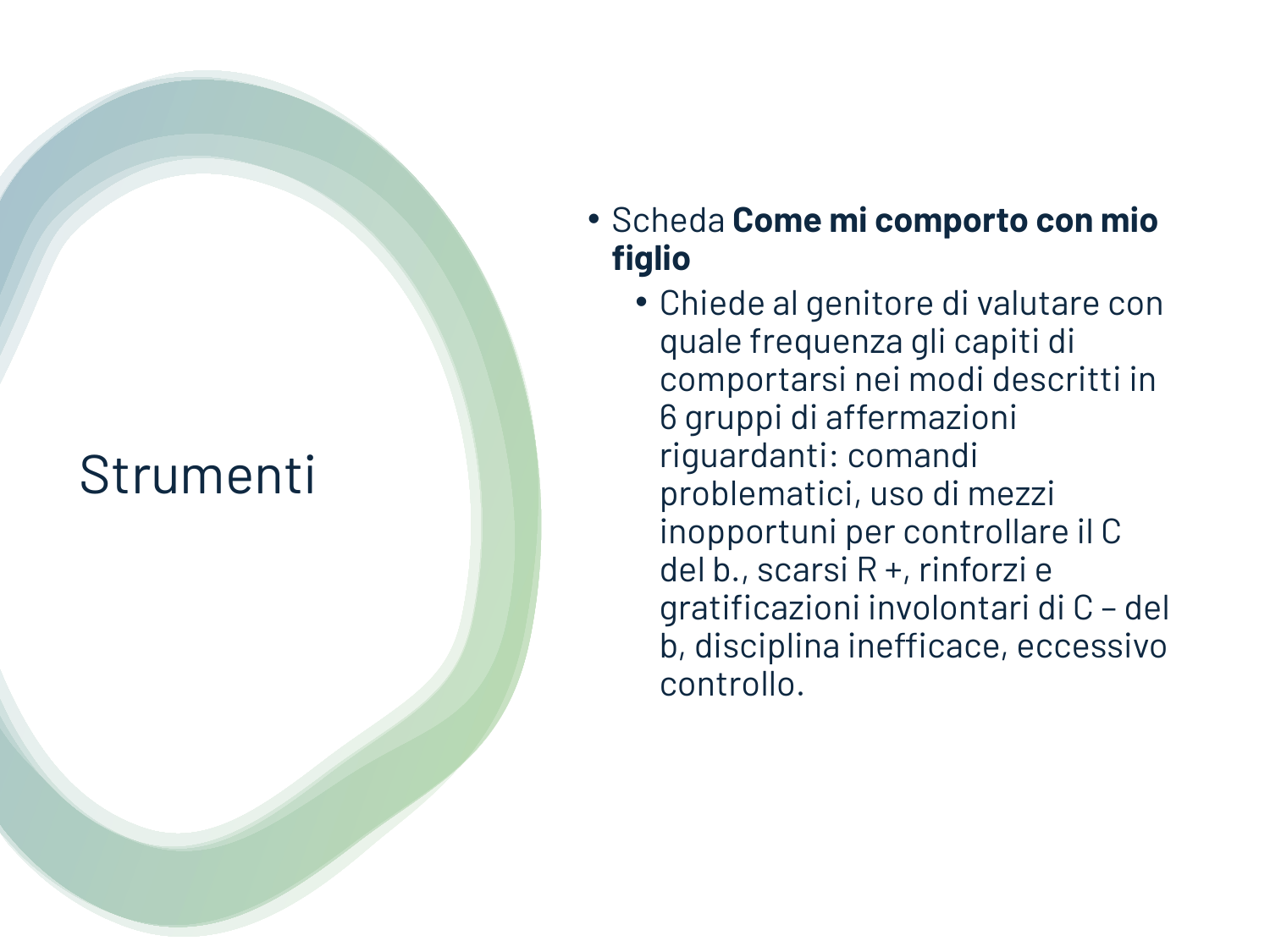

Scheda Come mi comporto con mio figlio
Chiede al genitore di valutare con quale frequenza gli capiti di comportarsi nei modi descritti in 6 gruppi di affermazioni riguardanti: comandi problematici, uso di mezzi inopportuni per controllare il C del b., scarsi R +, rinforzi e gratificazioni involontari di C – del b, disciplina inefficace, eccessivo controllo.

# Strumenti